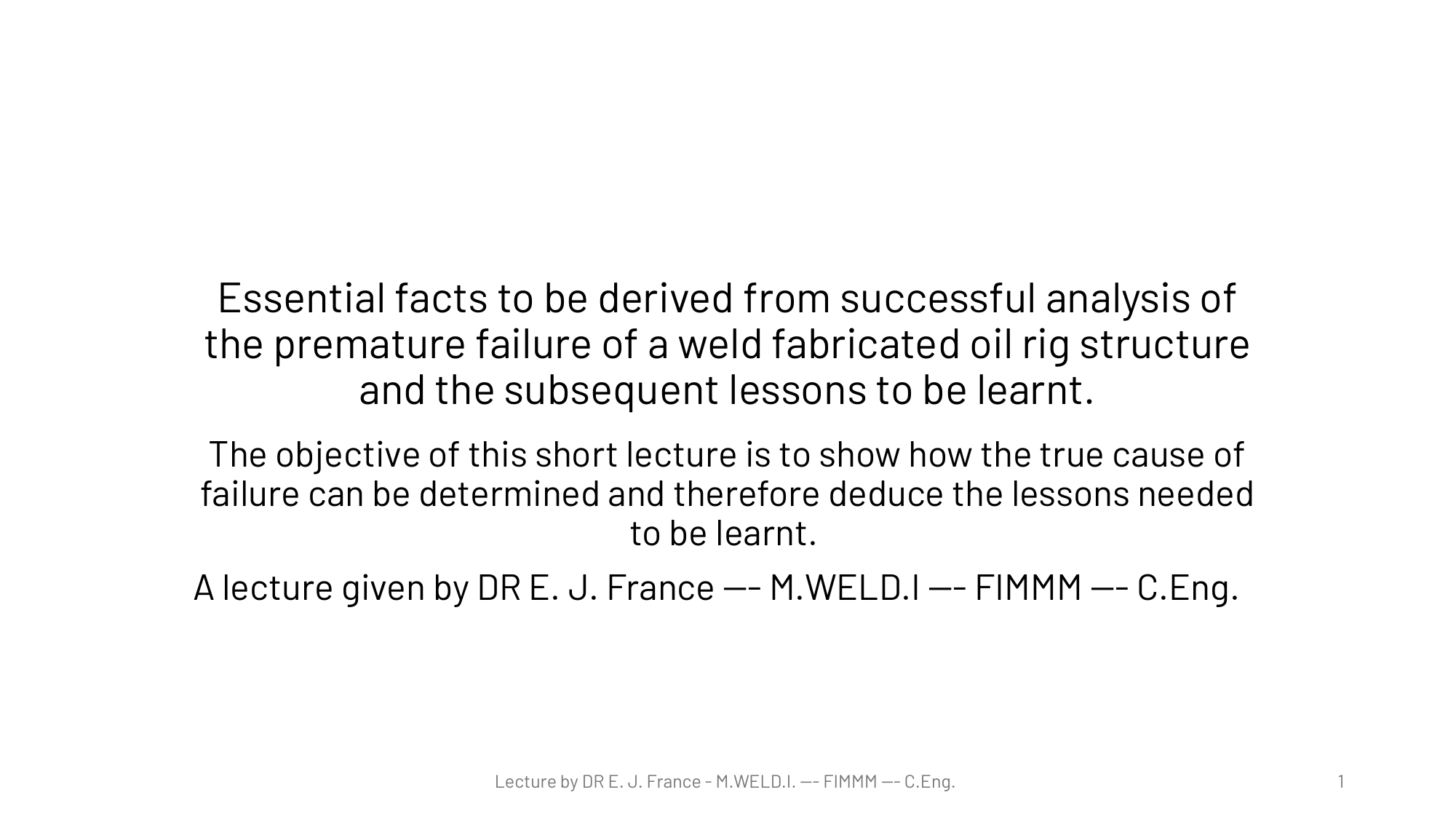

# Essential facts to be derived from successful analysis of the premature failure of a weld fabricated oil rig structure and the subsequent lessons to be learnt.
The objective of this short lecture is to show how the true cause of failure can be determined and therefore deduce the lessons needed to be learnt.
A lecture given by DR E. J. France --- M.WELD.I --- FIMMM --- C.Eng.
Lecture by DR E. J. France - M.WELD.I. --- FIMMM --- C.Eng.
1